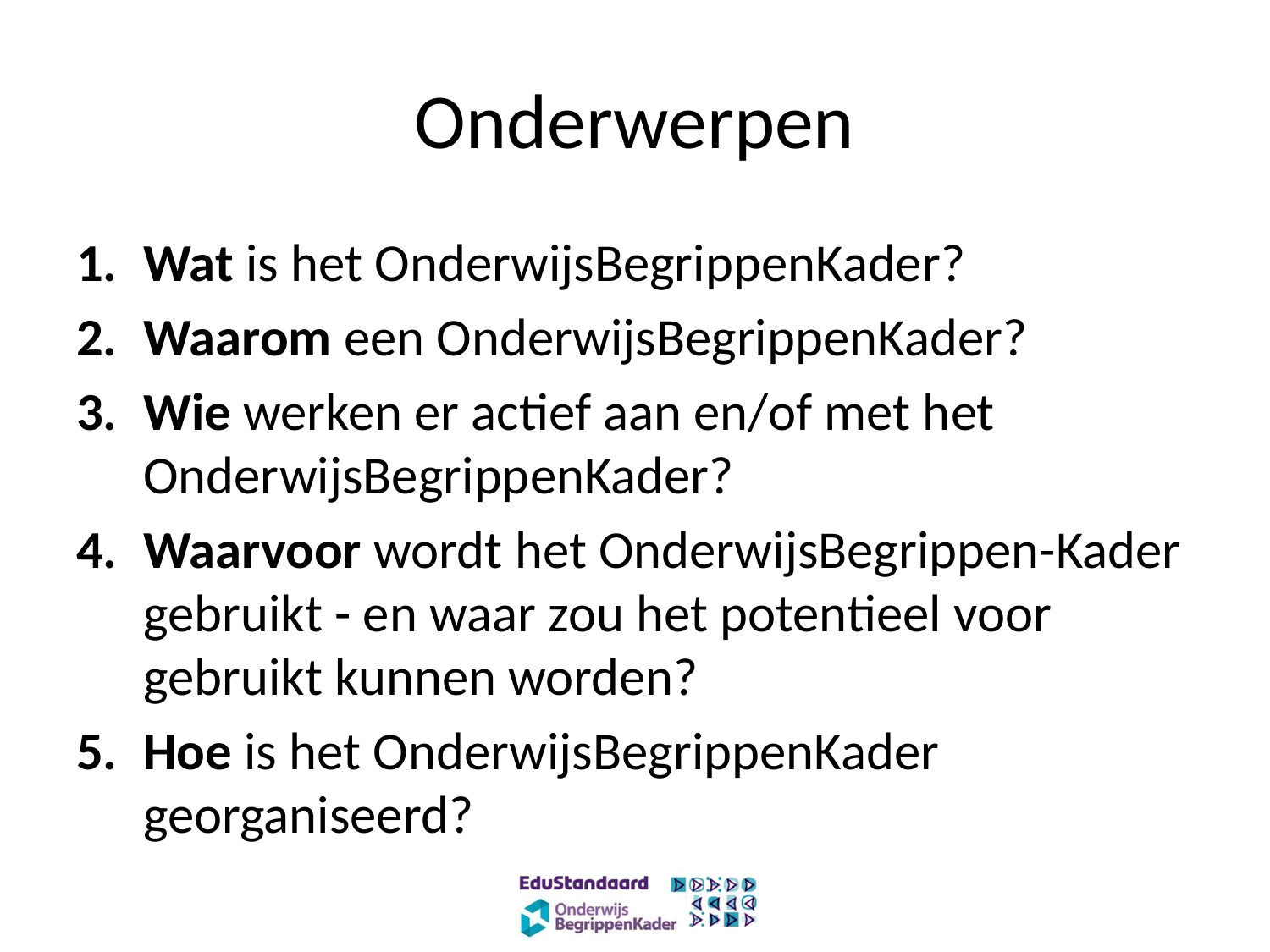

# Onderwerpen
Wat is het OnderwijsBegrippenKader?
Waarom een OnderwijsBegrippenKader?
Wie werken er actief aan en/of met het OnderwijsBegrippenKader?
Waarvoor wordt het OnderwijsBegrippen-Kader gebruikt - en waar zou het potentieel voor gebruikt kunnen worden?
Hoe is het OnderwijsBegrippenKader georganiseerd?